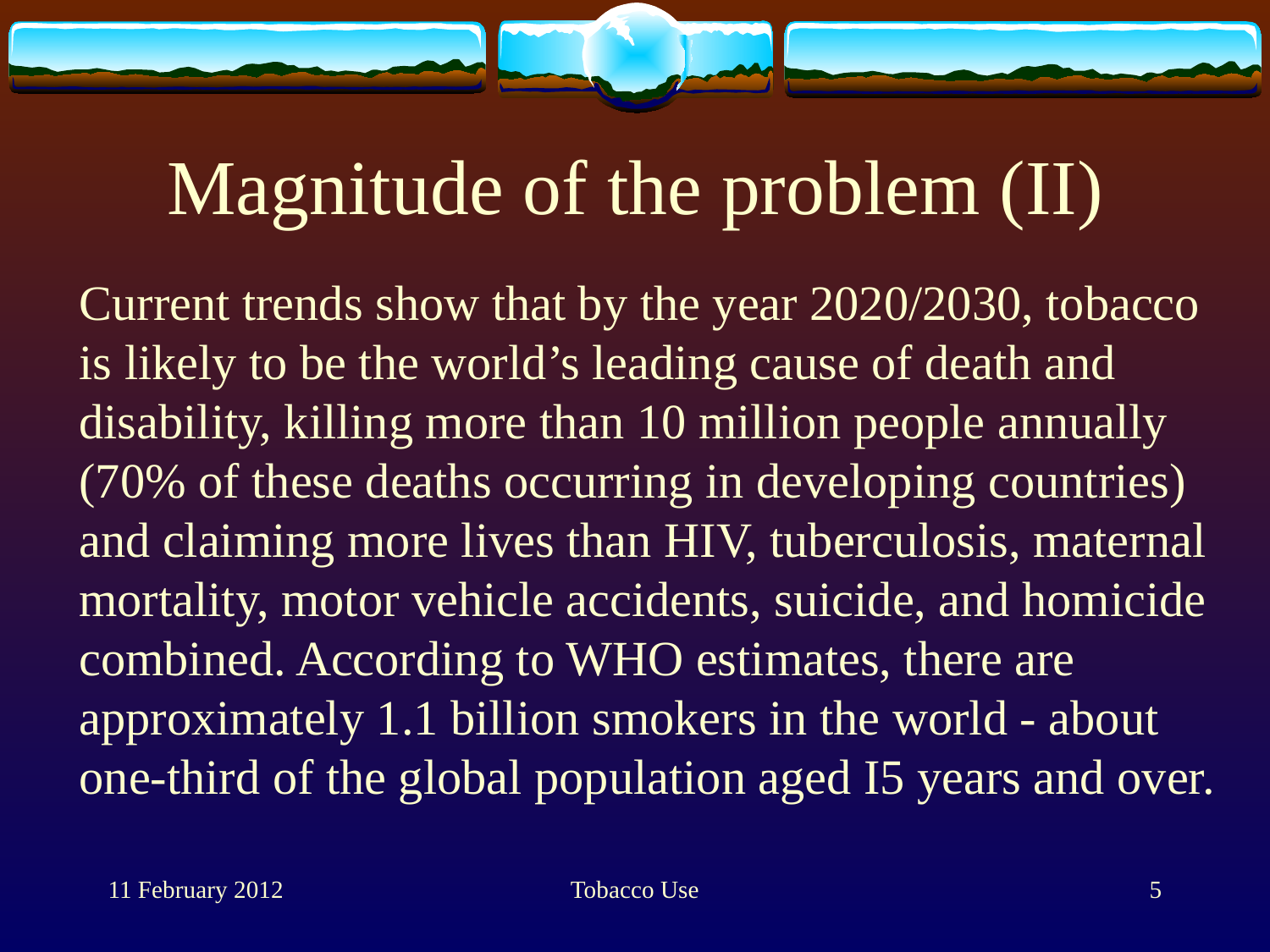

# Magnitude of the problem (II)
	Current trends show that by the year 2020/2030, tobacco is likely to be the world’s leading cause of death and disability, killing more than 10 million people annually (70% of these deaths occurring in developing countries) and claiming more lives than HIV, tuberculosis, maternal mortality, motor vehicle accidents, suicide, and homicide combined. According to WHO estimates, there are approximately 1.1 billion smokers in the world - about one-third of the global population aged I5 years and over.

11 February 2012
Tobacco Use
5